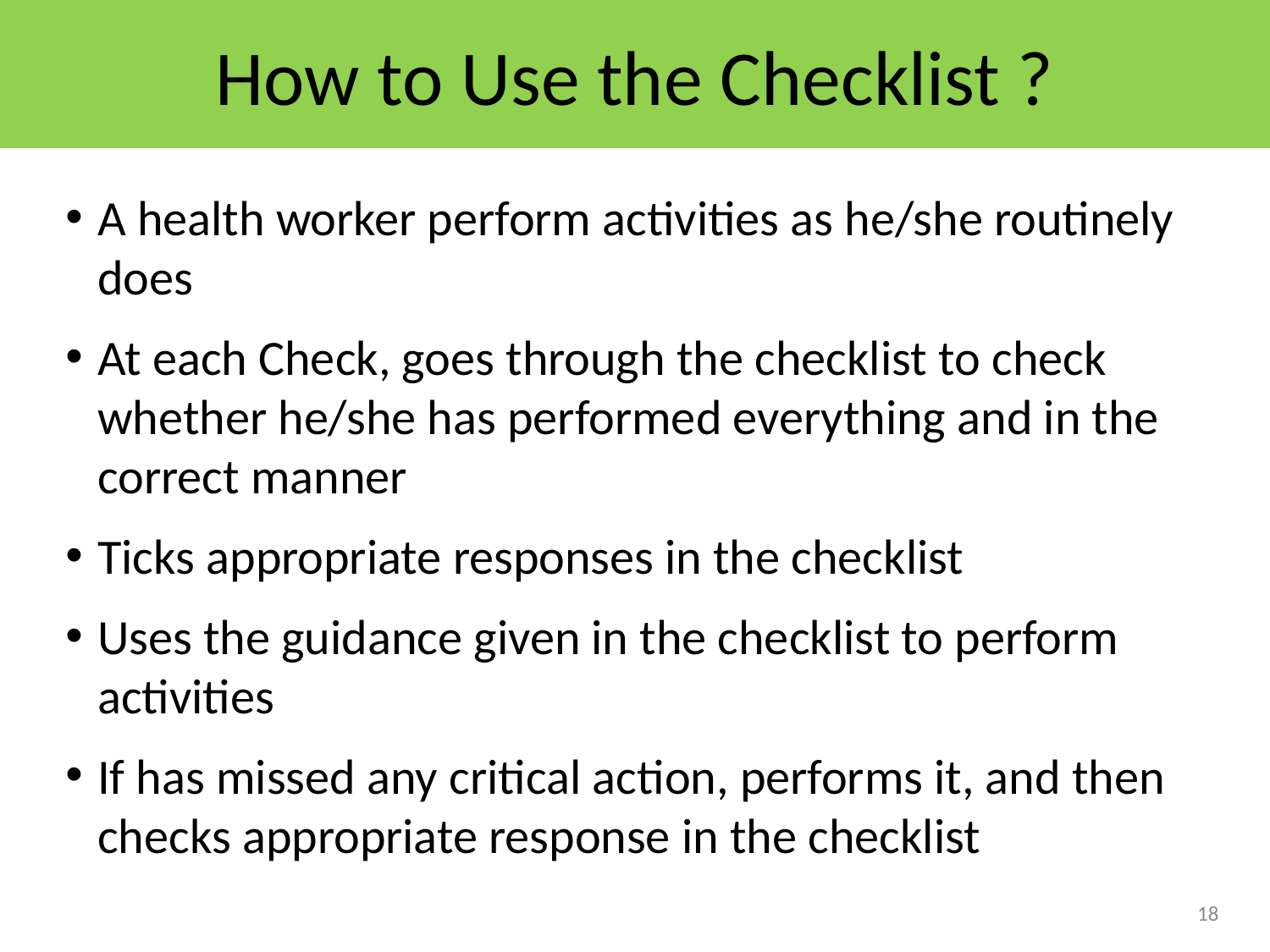

# How to Use the Checklist ?
A health worker perform activities as he/she routinely does
At each Check, goes through the checklist to check whether he/she has performed everything and in the correct manner
Ticks appropriate responses in the checklist
Uses the guidance given in the checklist to perform activities
If has missed any critical action, performs it, and then checks appropriate response in the checklist
18